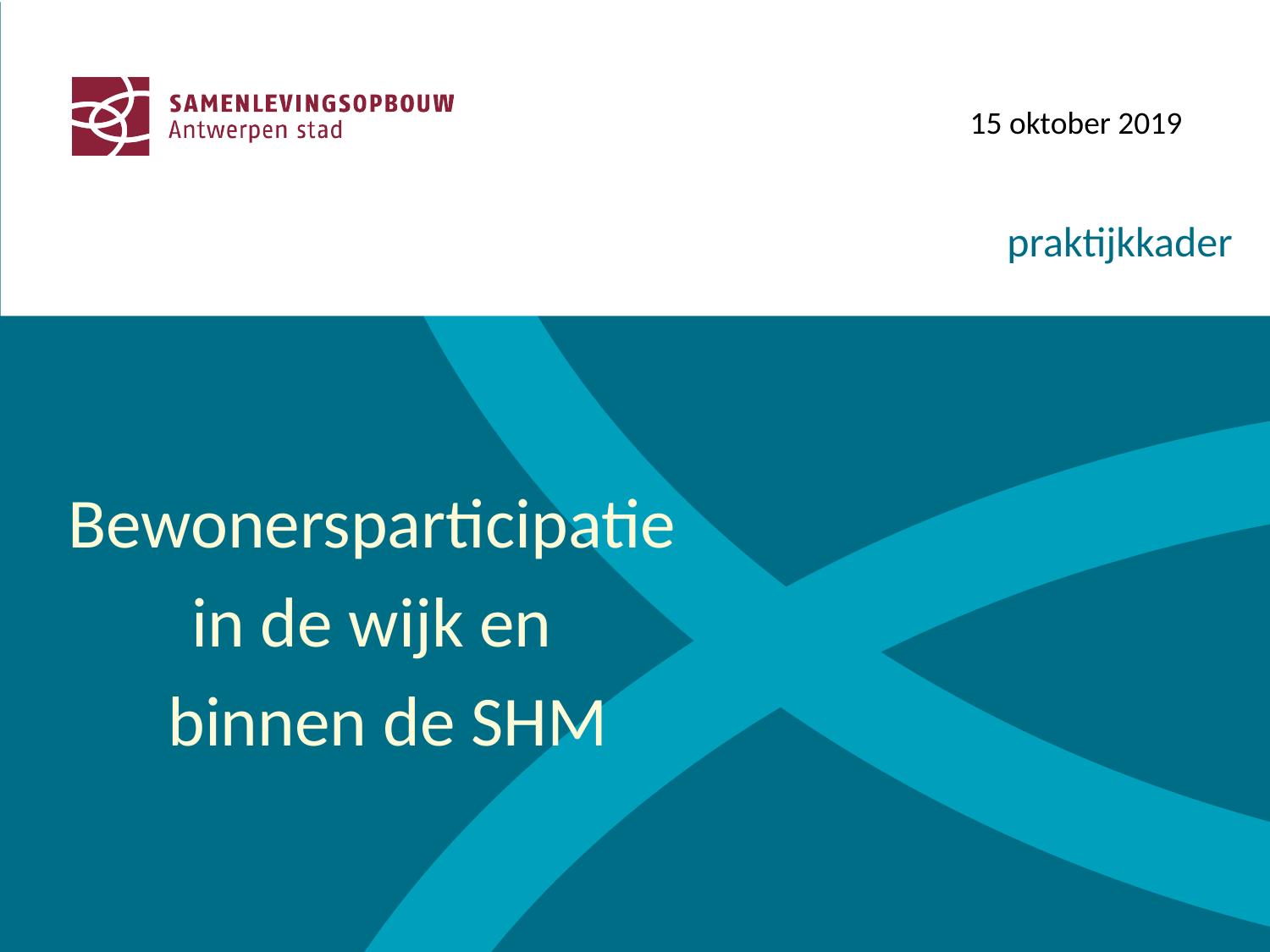

15 oktober 2019
praktijkkader
Bewonersparticipatie
in de wijk en
 binnen de SHM